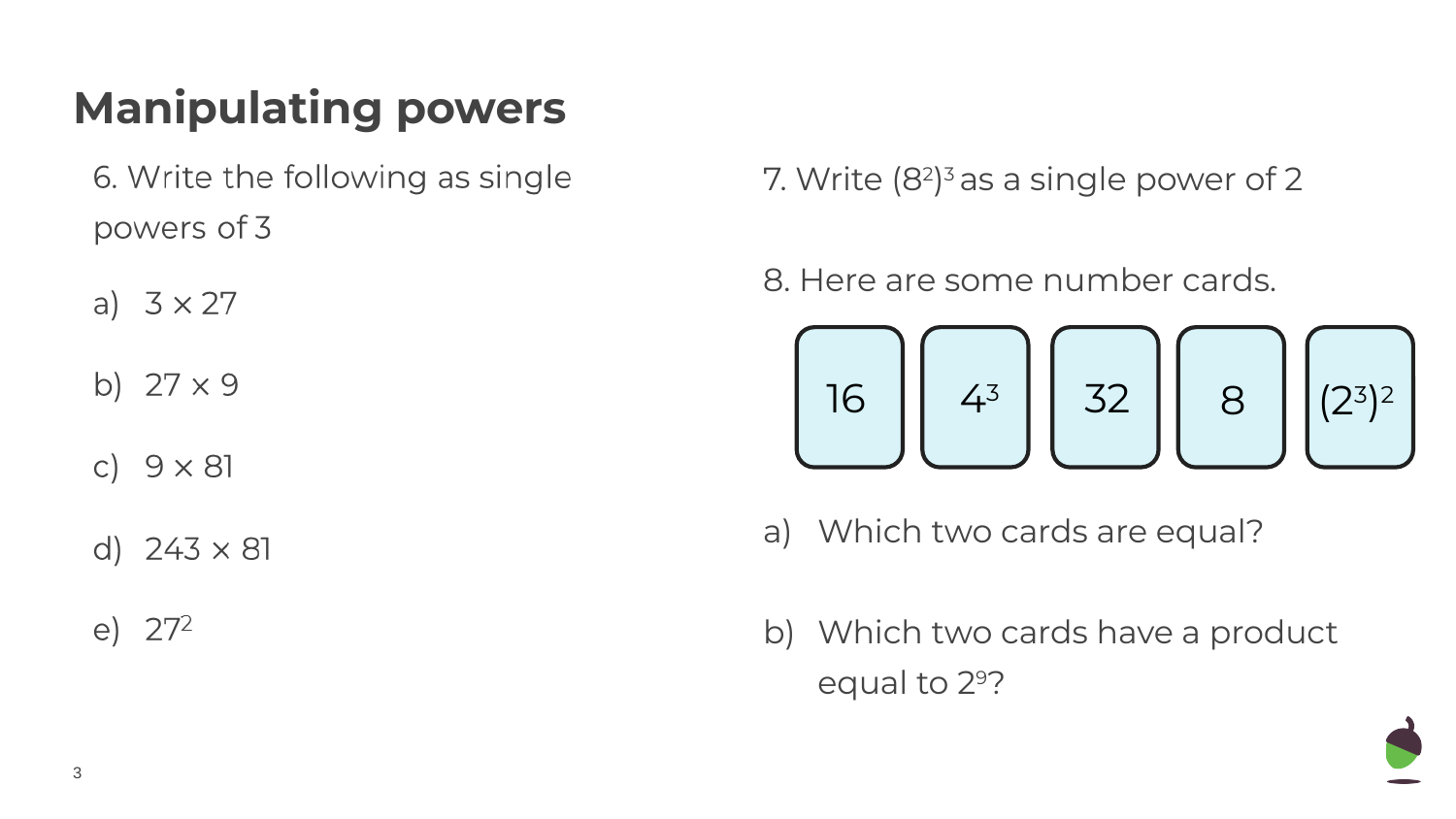

# Manipulating powers

7. Write (82)3 as a single power of 2

8. Here are some number cards.

Which two cards are equal?

Which two cards have a product equal to 29?

16
43
32
 8
(23)2
3